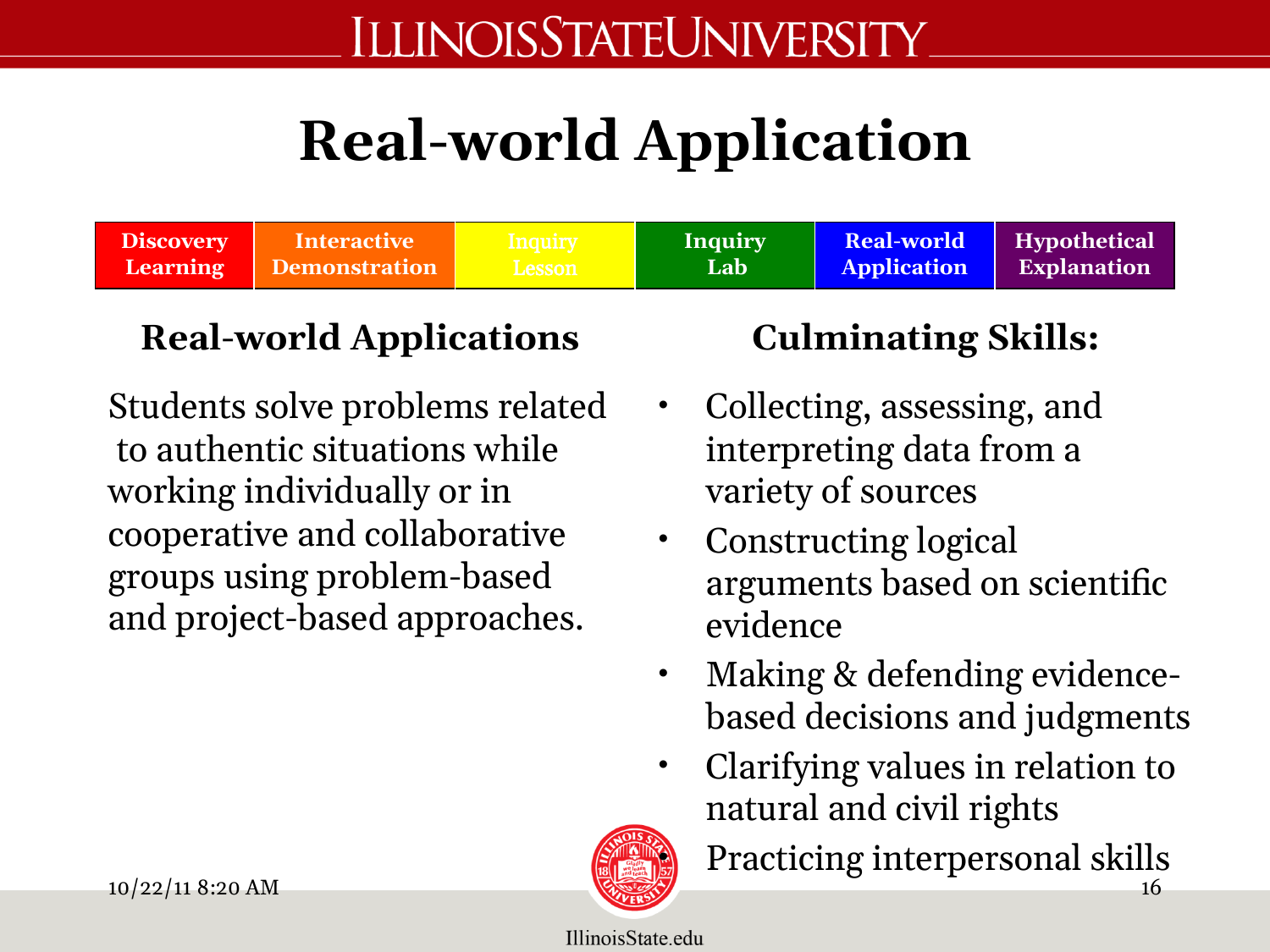

# Real-world Application

Real-world Applications

Students solve problems related  to authentic situations while working individually or in cooperative and collaborative groups using problem-based and project-based approaches.
| Discovery Learning | Interactive Demonstration | Inquiry Lesson | Inquiry Lab | Real-world Application | Hypothetical Explanation |
| --- | --- | --- | --- | --- | --- |

Culminating Skills:

Collecting, assessing, and interpreting data from a variety of sources
Constructing logical arguments based on scientific evidence
Making & defending evidence-based decisions and judgments
Clarifying values in relation to natural and civil rights
Practicing interpersonal skills

10/22/11 8:20 AM
16